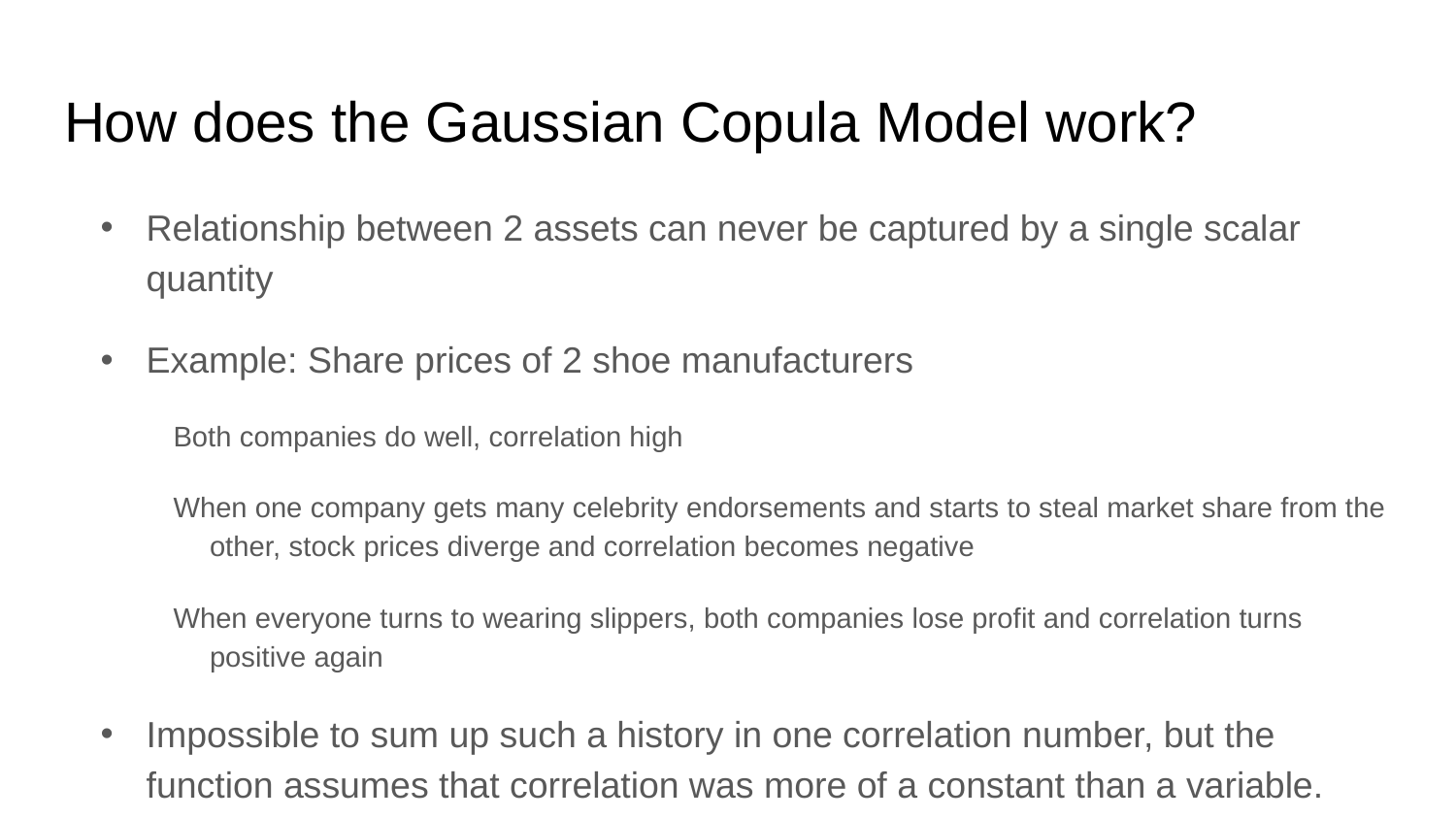

# How does the Gaussian Copula Model work?

Relationship between 2 assets can never be captured by a single scalar quantity
Example: Share prices of 2 shoe manufacturers
Both companies do well, correlation high
When one company gets many celebrity endorsements and starts to steal market share from the other, stock prices diverge and correlation becomes negative
When everyone turns to wearing slippers, both companies lose profit and correlation turns positive again
Impossible to sum up such a history in one correlation number, but the function assumes that correlation was more of a constant than a variable.